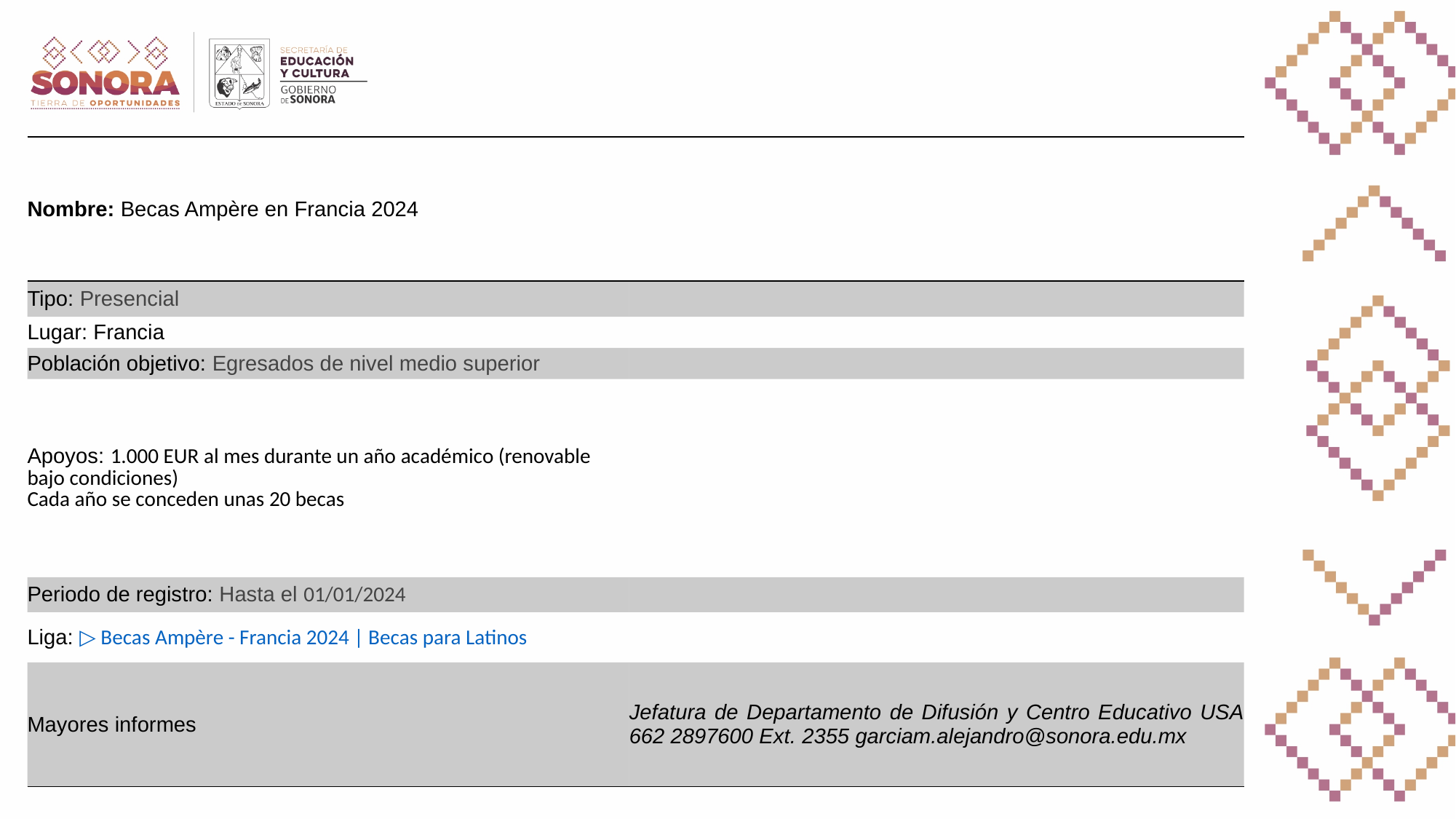

| Nombre: Becas Ampère en Francia 2024 |  |
| --- | --- |
| Tipo: Presencial |  |
| Lugar: Francia |  |
| Población objetivo: Egresados de nivel medio superior |  |
| Apoyos: 1.000 EUR al mes durante un año académico (renovable bajo condiciones) Cada año se conceden unas 20 becas |  |
| Periodo de registro: Hasta el 01/01/2024 |  |
| Liga: ▷ Becas Ampère - Francia 2024 | Becas para Latinos |  |
| Mayores informes | Jefatura de Departamento de Difusión y Centro Educativo USA 662 2897600 Ext. 2355 garciam.alejandro@sonora.edu.mx |